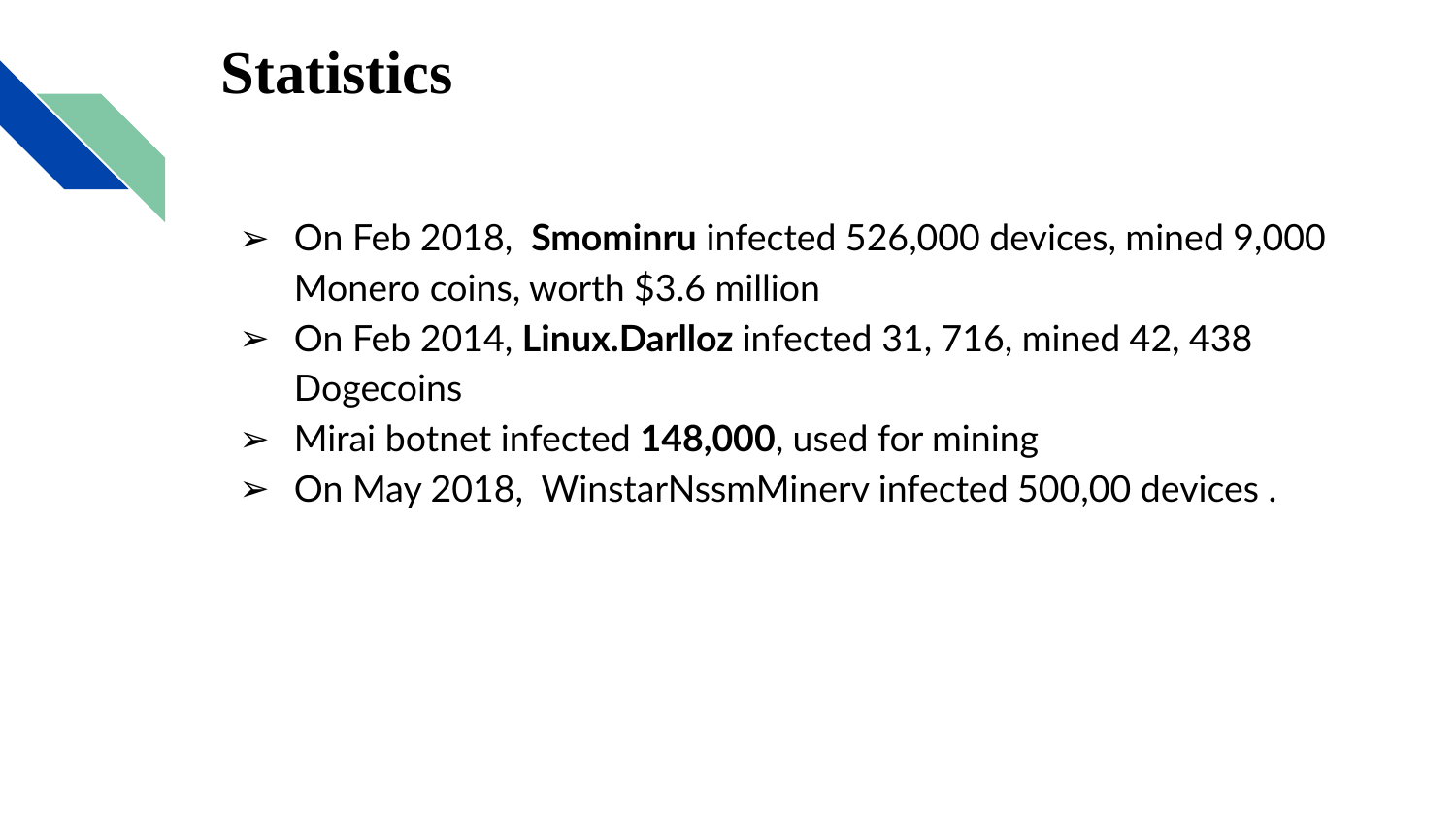

# Statistics
On Feb 2018,  Smominru infected 526,000 devices, mined 9,000 Monero coins, worth $3.6 million
On Feb 2014, Linux.Darlloz infected 31, 716, mined 42, 438 Dogecoins
Mirai botnet infected 148,000, used for mining
On May 2018,  WinstarNssmMinerv infected 500,00 devices .